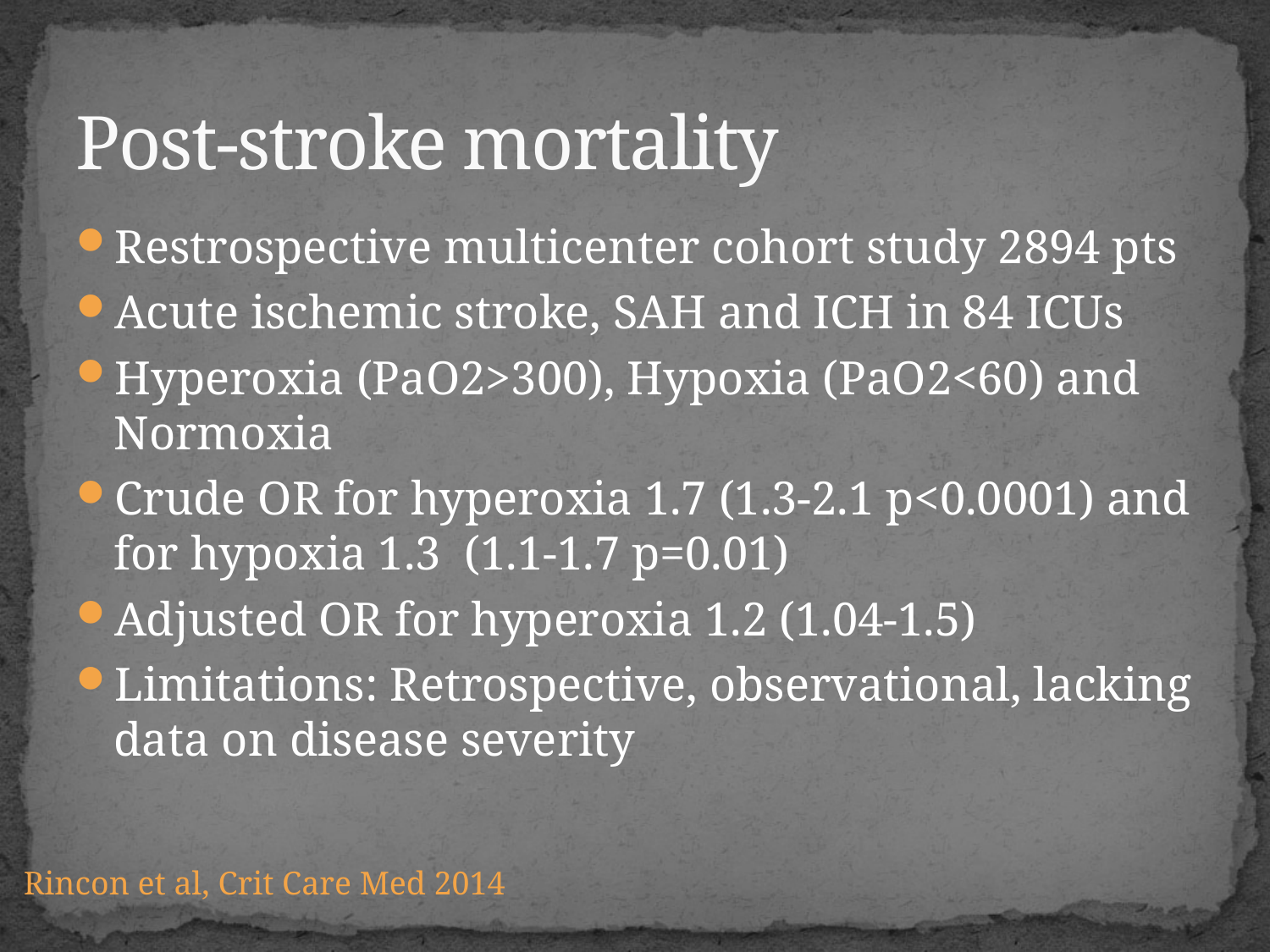

# Post-stroke mortality
Restrospective multicenter cohort study 2894 pts
Acute ischemic stroke, SAH and ICH in 84 ICUs
Hyperoxia (PaO2>300), Hypoxia (PaO2<60) and Normoxia
Crude OR for hyperoxia 1.7 (1.3-2.1 p<0.0001) and for hypoxia 1.3  (1.1-1.7 p=0.01)
Adjusted OR for hyperoxia 1.2 (1.04-1.5)
Limitations: Retrospective, observational, lacking data on disease severity
Rincon et al, Crit Care Med 2014